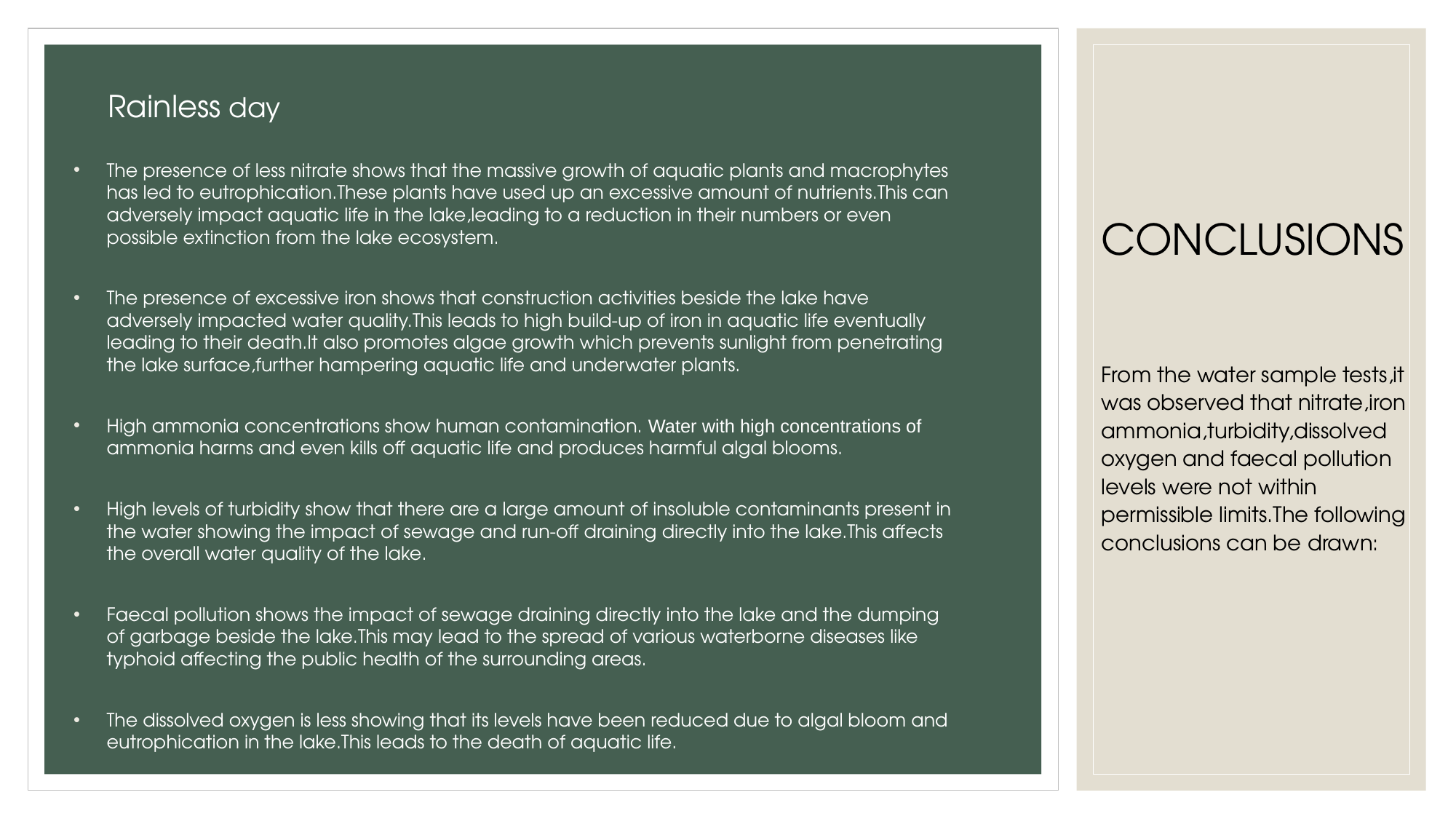

# CONCLUSIONS
Rainless day
The presence of less nitrate shows that the massive growth of aquatic plants and macrophytes has led to eutrophication.These plants have used up an excessive amount of nutrients.This can adversely impact aquatic life in the lake,leading to a reduction in their numbers or even possible extinction from the lake ecosystem.

The presence of excessive iron shows that construction activities beside the lake have adversely impacted water quality.This leads to high build-up of iron in aquatic life eventually leading to their death.It also promotes algae growth which prevents sunlight from penetrating the lake surface,further hampering aquatic life and underwater plants.

High ammonia concentrations show human contamination. Water with high concentrations of ammonia harms and even kills off aquatic life and produces harmful algal blooms.

High levels of turbidity show that there are a large amount of insoluble contaminants present in the water showing the impact of sewage and run-off draining directly into the lake.This affects the overall water quality of the lake.

Faecal pollution shows the impact of sewage draining directly into the lake and the dumping of garbage beside the lake.This may lead to the spread of various waterborne diseases like typhoid affecting the public health of the surrounding areas.

The dissolved oxygen is less showing that its levels have been reduced due to algal bloom and eutrophication in the lake.This leads to the death of aquatic life.

From the water sample tests,it was observed that nitrate,iron ammonia,turbidity,dissolved oxygen and faecal pollution levels were not within permissible limits.The following conclusions can be drawn: